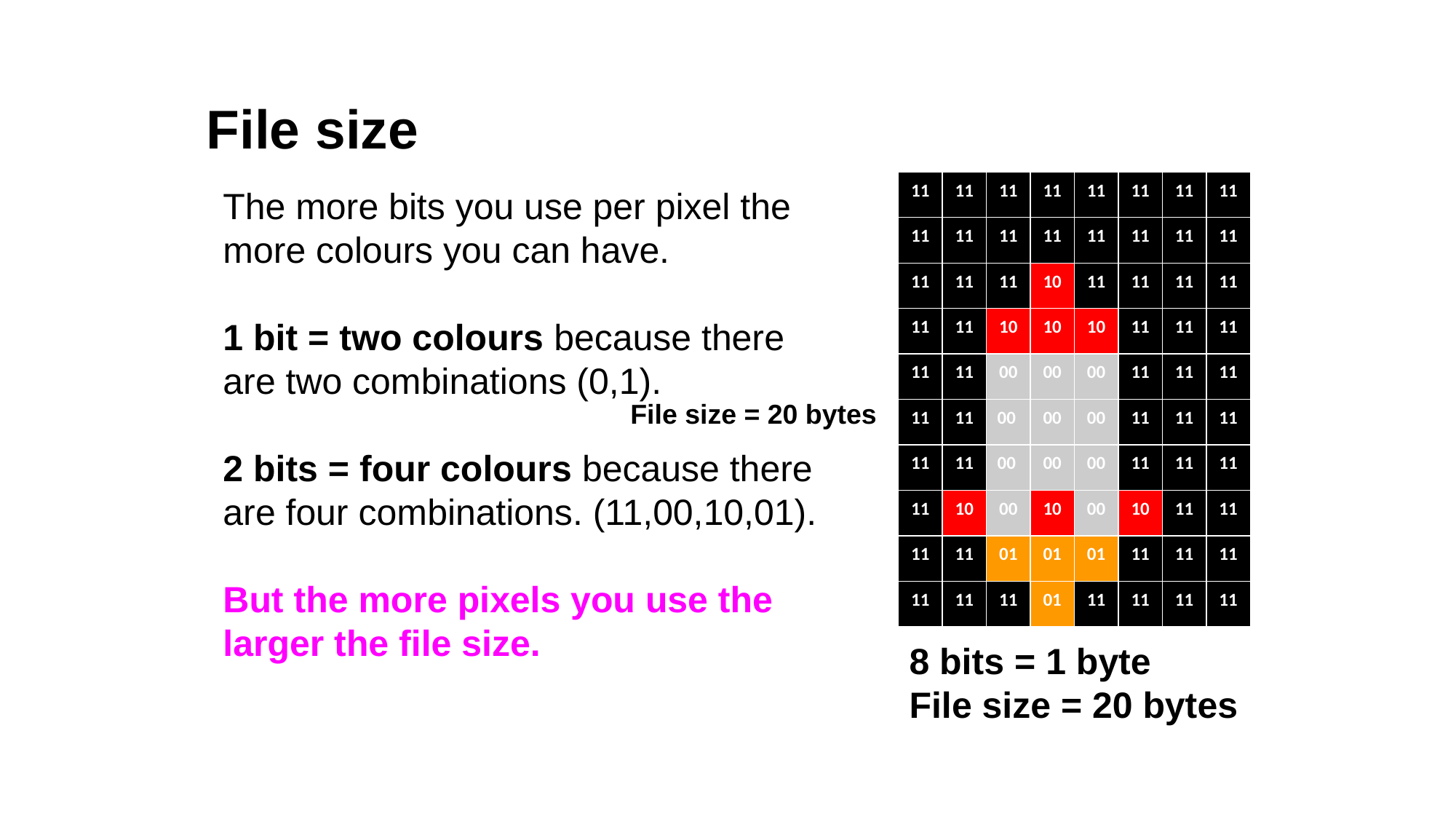

File size
The more bits you use per pixel the more colours you can have.

1 bit = two colours because there are two combinations (0,1).

2 bits = four colours because there are four combinations. (11,00,10,01).

But the more pixels you use the larger the file size.

| 11 | 11 | 11 | 11 | 11 | 11 | 11 | 11 |
| --- | --- | --- | --- | --- | --- | --- | --- |
| 11 | 11 | 11 | 11 | 11 | 11 | 11 | 11 |
| 11 | 11 | 11 | 10 | 11 | 11 | 11 | 11 |
| 11 | 11 | 10 | 10 | 10 | 11 | 11 | 11 |
| 11 | 11 | 00 | 00 | 00 | 11 | 11 | 11 |
| 11 | 11 | 00 | 00 | 00 | 11 | 11 | 11 |
| 11 | 11 | 00 | 00 | 00 | 11 | 11 | 11 |
| 11 | 10 | 00 | 10 | 00 | 10 | 11 | 11 |
| 11 | 11 | 01 | 01 | 01 | 11 | 11 | 11 |
| 11 | 11 | 11 | 01 | 11 | 11 | 11 | 11 |
File size = 20 bytes
8 bits = 1 byte
File size = 20 bytes